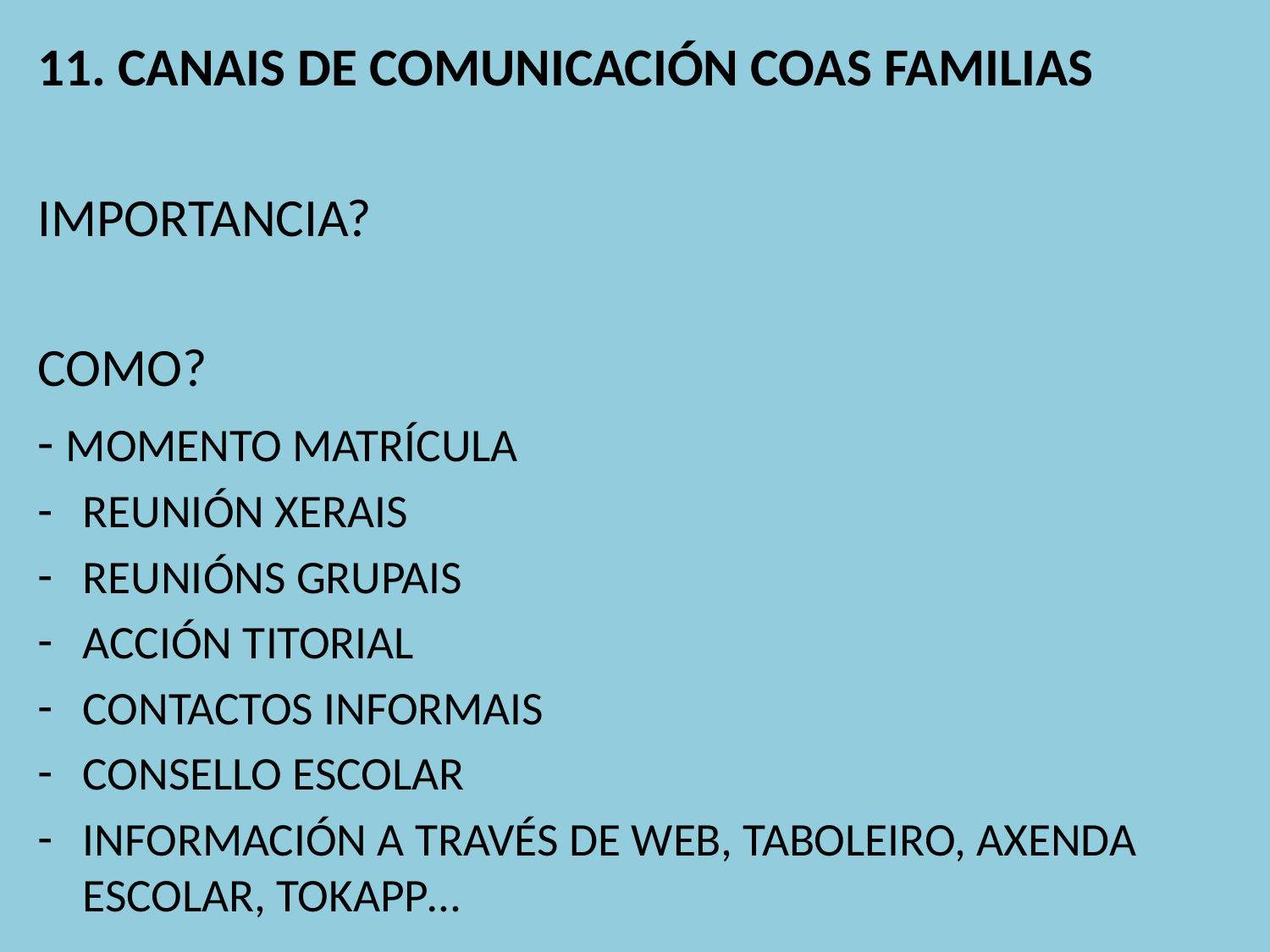

11. CANAIS DE COMUNICACIÓN COAS FAMILIAS

IMPORTANCIA?

COMO?
- MOMENTO MATRÍCULA
REUNIÓN XERAIS
REUNIÓNS GRUPAIS
ACCIÓN TITORIAL
CONTACTOS INFORMAIS
CONSELLO ESCOLAR
INFORMACIÓN A TRAVÉS DE WEB, TABOLEIRO, AXENDA ESCOLAR, TOKAPP…